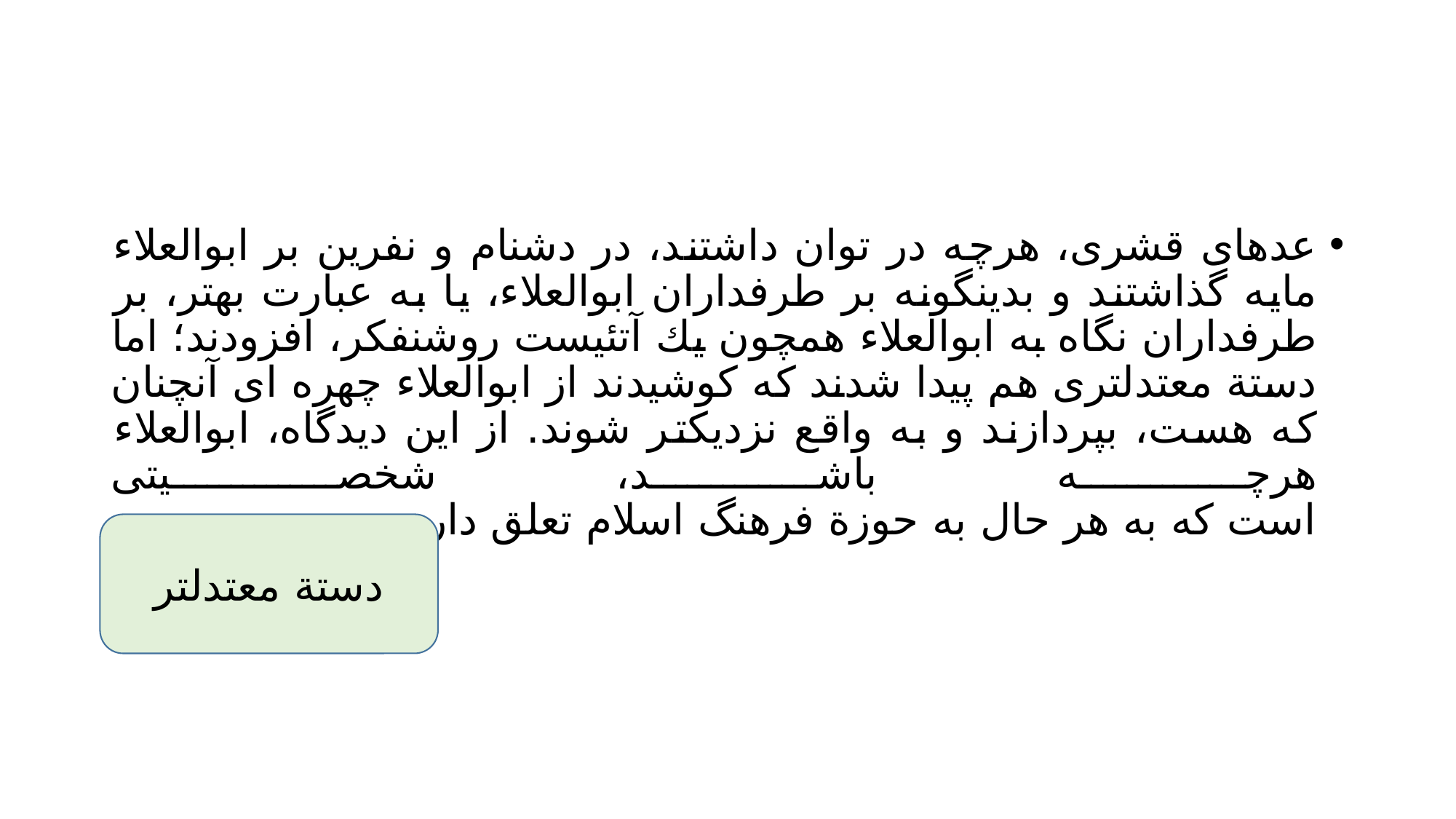

#
عدهاى قشرى، هرچه در توان داشتند، در دشنام و نفرين بر ابوالعلاء مايه گذاشتند و بدينگونه بر طرفداران ابوالعلاء، يا به عبارت بهتر، بر طرفداران نگاه به ابوالعلاء همچون يك آتئيست روشنفكر، افزودند؛ اما دستة معتدلترى هم پيدا شدند كه كوشيدند از ابوالعلاء چهره اى آنچنان كه هست، بپردازند و به واقع نزديكتر شوند. از اين ديدگاه، ابوالعلاء هرچه باشد، شخصيتى
است كه به هر حال به حوزة فرهنگ اسلام تعلق دارد.

دستة معتدلتر